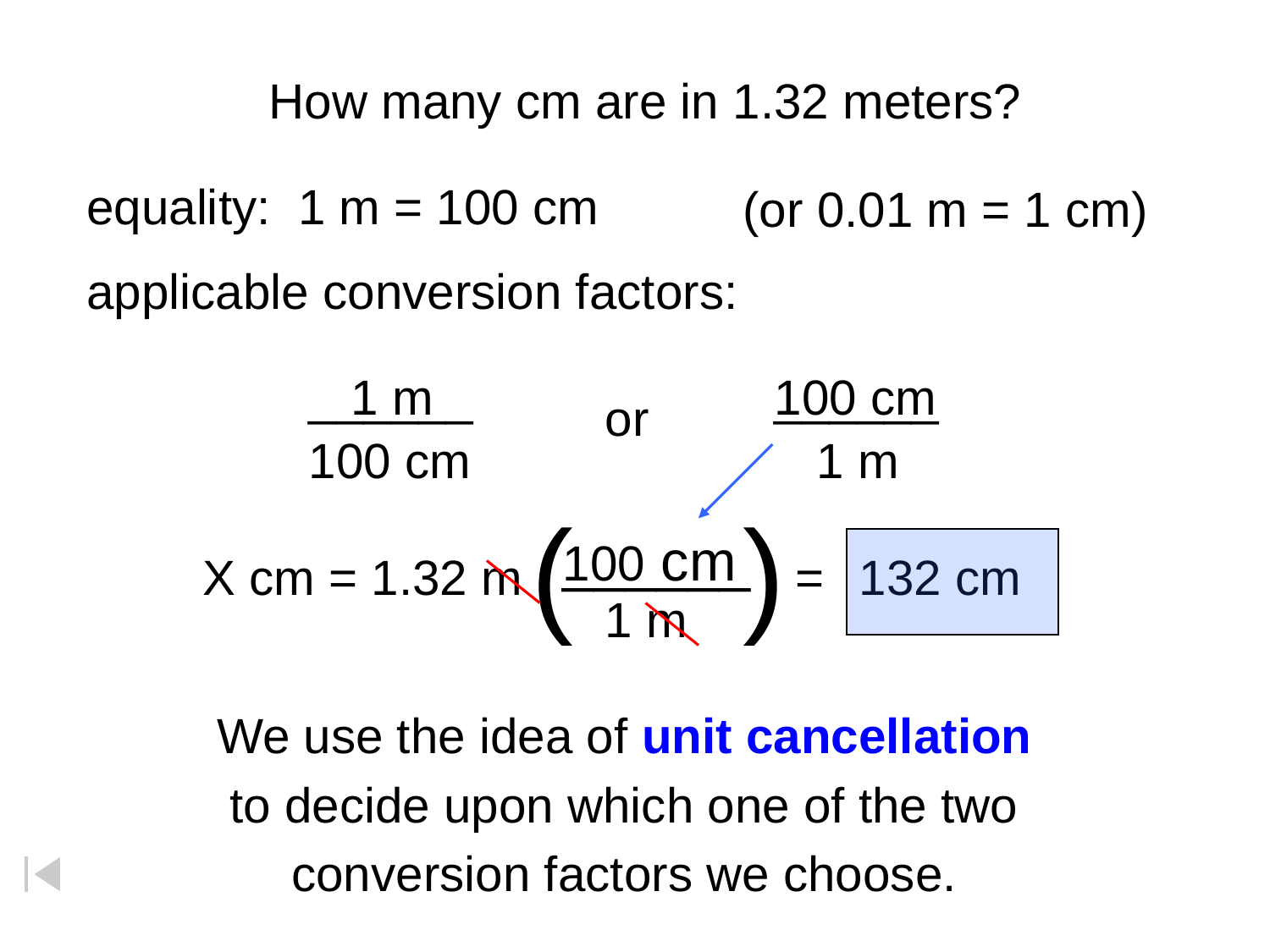

How many cm are in 1.32 meters?

equality:

1 m = 100 cm

(or 0.01 m = 1 cm)
applicable conversion factors:

______
1 m
100 cm
______
100 cm
1 m
or

(
)
______
100 cm
1 m

132 cm
X cm = 1.32 m
=

We use the idea of unit cancellation
to decide upon which one of the two
conversion factors we choose.